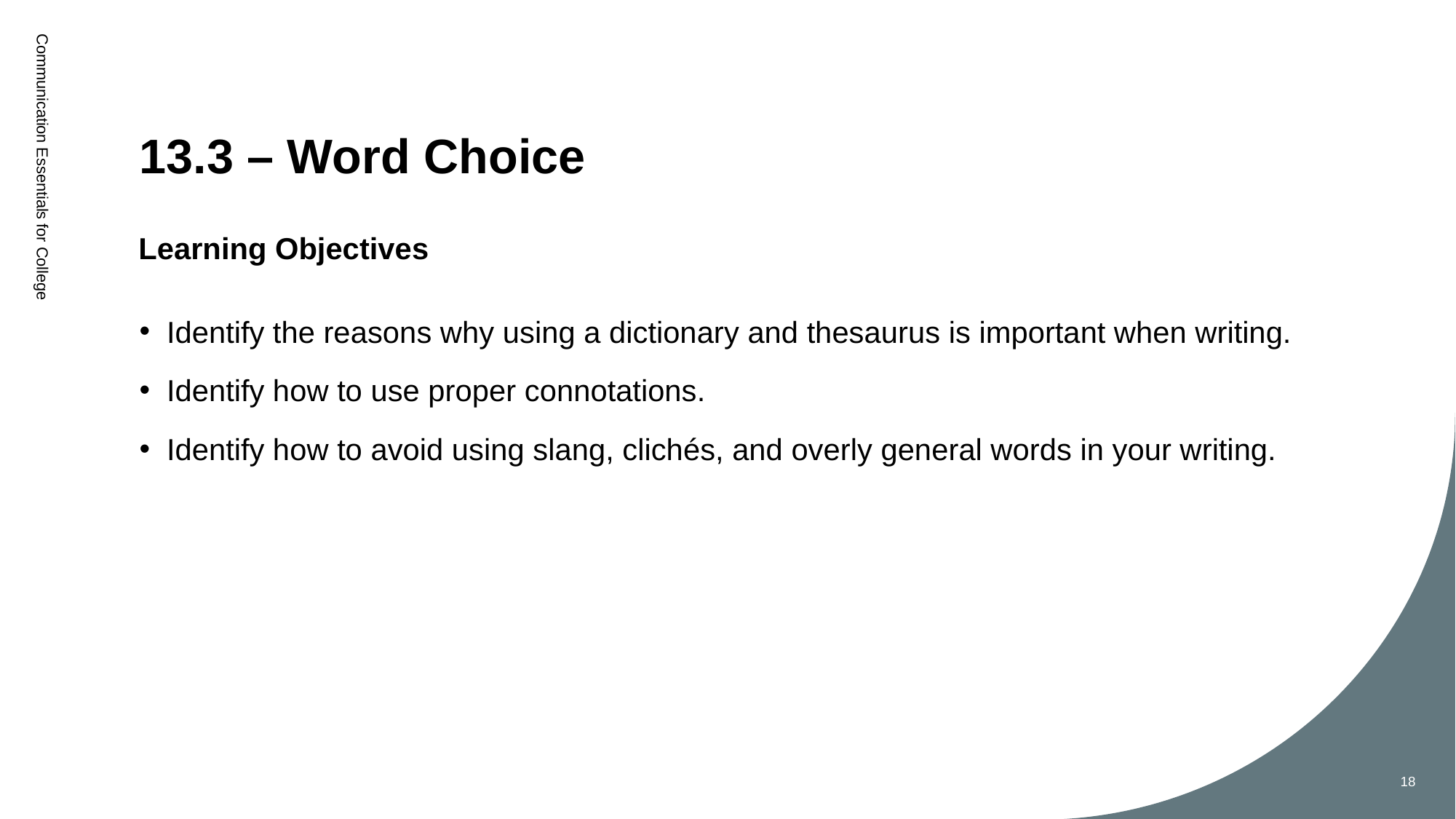

# 13.3 – Word Choice
Learning Objectives
Communication Essentials for College
Identify the reasons why using a dictionary and thesaurus is important when writing.
Identify how to use proper connotations.
Identify how to avoid using slang, clichés, and overly general words in your writing.

18